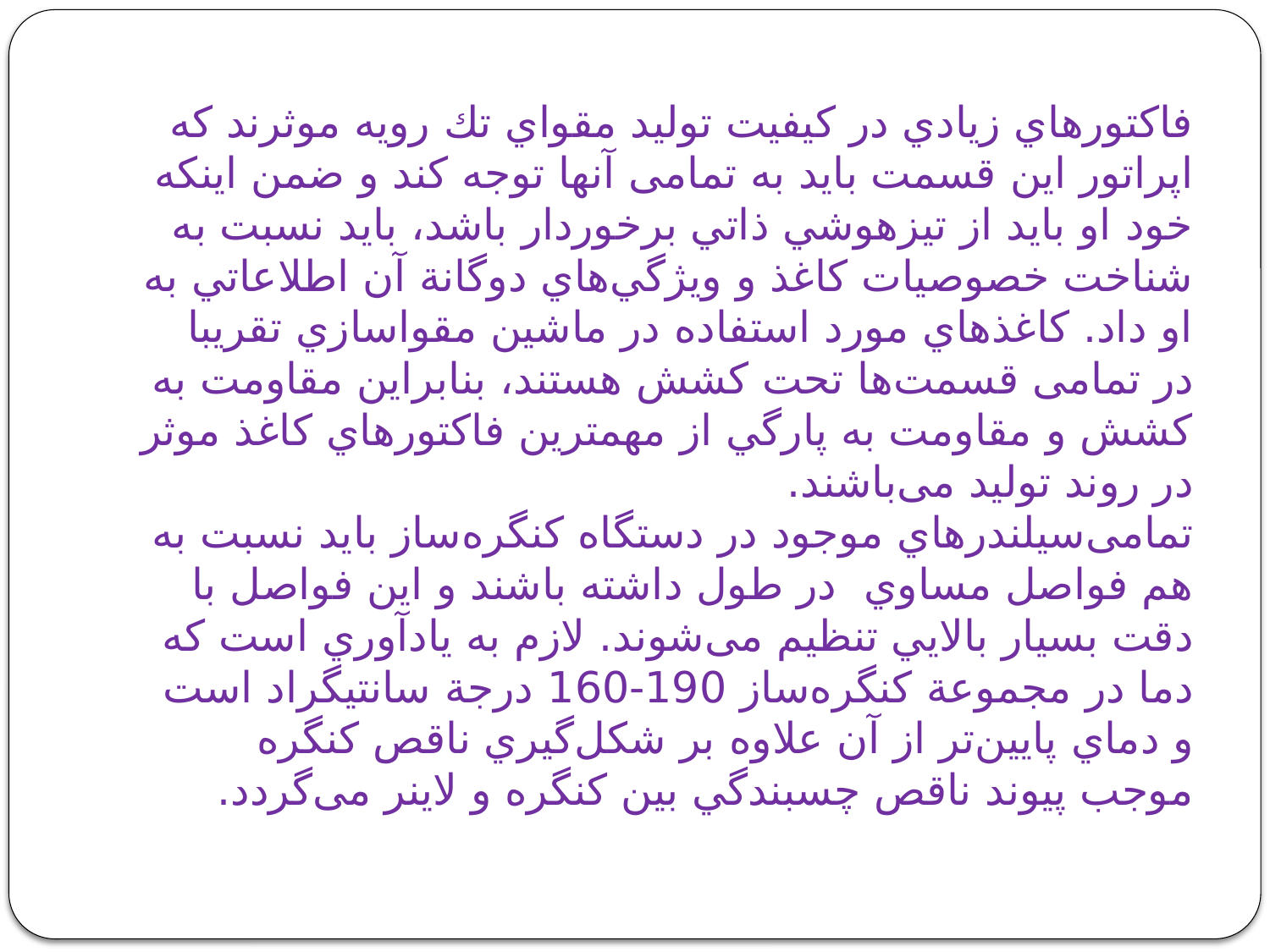

# فاكتورهاي زيادي در كيفيت توليد مقواي تك رويه موثرند كه ‌اپراتور اين قسمت بايد به تمامی ‌آنها توجه كند و ضمن اينكه خود او بايد از تيزهوشي ذاتي برخوردار باشد، بايد نسبت به شناخت خصوصيات كاغذ و ويژگي‌هاي دوگانة آن اطلاعاتي به او داد. كاغذهاي مورد استفاده در ماشين مقواسازي تقريبا در تمامی ‌قسمت‌‌ها تحت كشش هستند، بنابراين مقاومت به كشش و مقاومت به پارگي از مهمترين فاكتورهاي كاغذ موثر در روند توليد می‌باشند. تمامی‌سيلندرهاي موجود در دستگاه كنگره‌ساز بايد نسبت به هم فواصل مساوي  در طول داشته باشند و اين فواصل با دقت بسيار بالايي تنظيم می‌شوند. لازم به يادآوري است كه دما در مجموعة كنگره‌ساز 190-160 درجة سانتيگراد است و دماي پايين‌‌تر از آن علاوه بر شكل‌گيري ناقص كنگره موجب پيوند ناقص چسبندگي بين كنگره و لاينر می‌گردد.